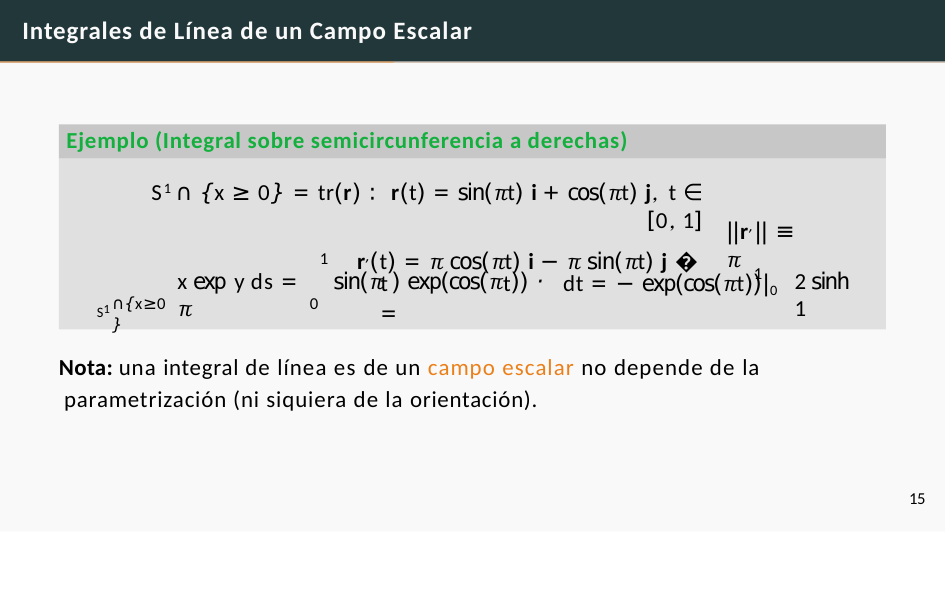

# Integrales de Línea de un Campo Escalar

Ejemplo (Integral sobre semicircunferencia a derechas)

S1  ∩ {x ≥ 0} = tr(r) :  r(t) = sin(πt) i + cos(πt) j, t ∈ [0, 1]
r,(t) = π cos(πt) i − π sin(πt) j	�
||r,|| ≡ π

1
1
x exp y ds =	sin(π ) exp(cos(π )) · π
t	t	dt = − exp(cos(πt))|0  =
2 sinh 1
S1
∩{x≥0}
0
Nota: una integral de línea es de un campo escalar no depende de la  parametrización (ni siquiera de la orientación).
15